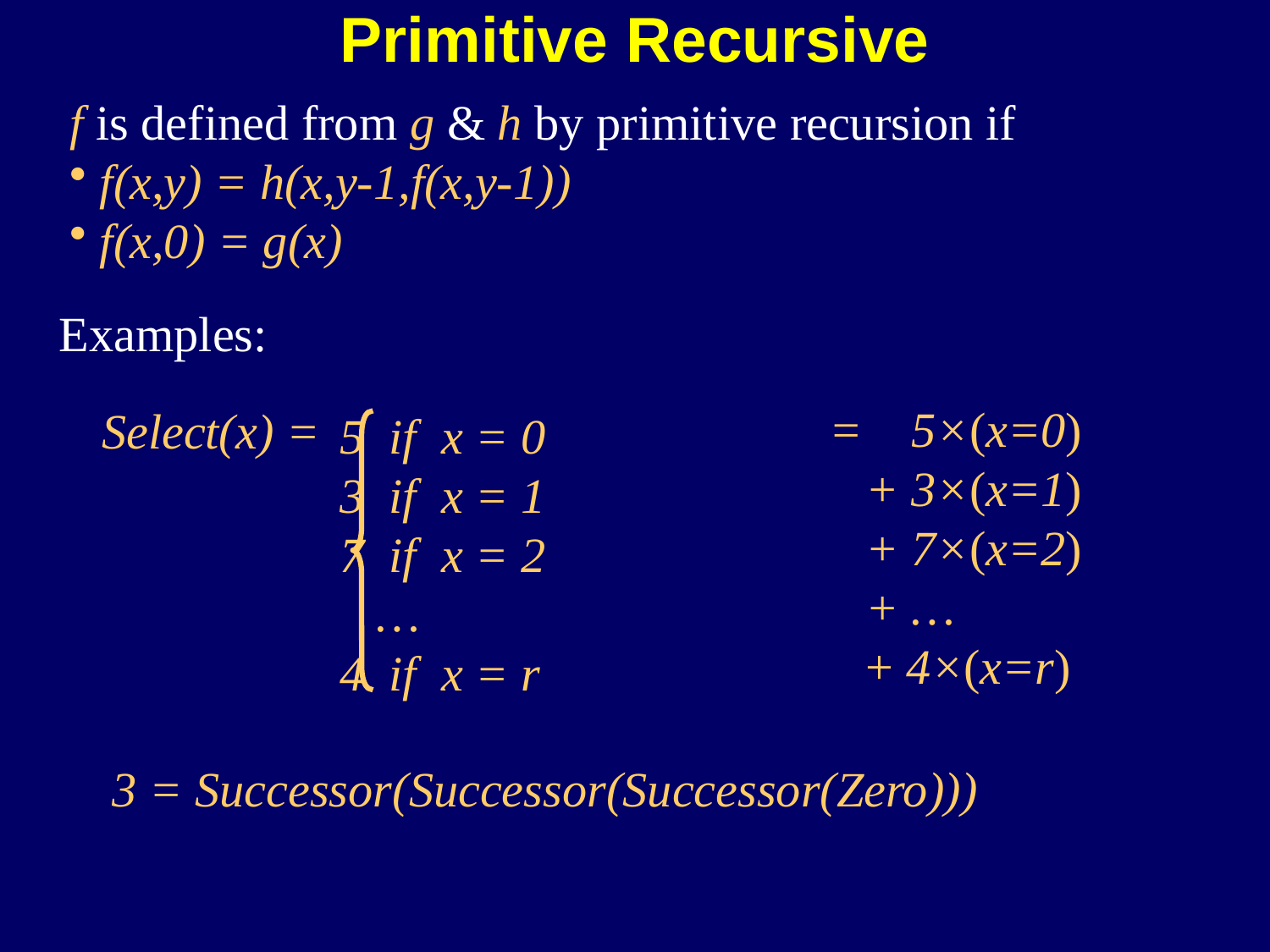

Primitive Recursive
f is defined from g & h by primitive recursion if
f(x,y) = h(x,y-1,f(x,y-1))
f(x,0) = g(x)
Examples:
=    5×(x=0)
   + 3×(x=1)
   + 7×(x=2)
   + …
   + 4×(x=r)
Select(x) =
5  if  x = 0
3  if  x = 1
7  if  x = 2
   …
4  if  x = r

3 = Successor(Successor(Successor(Zero)))